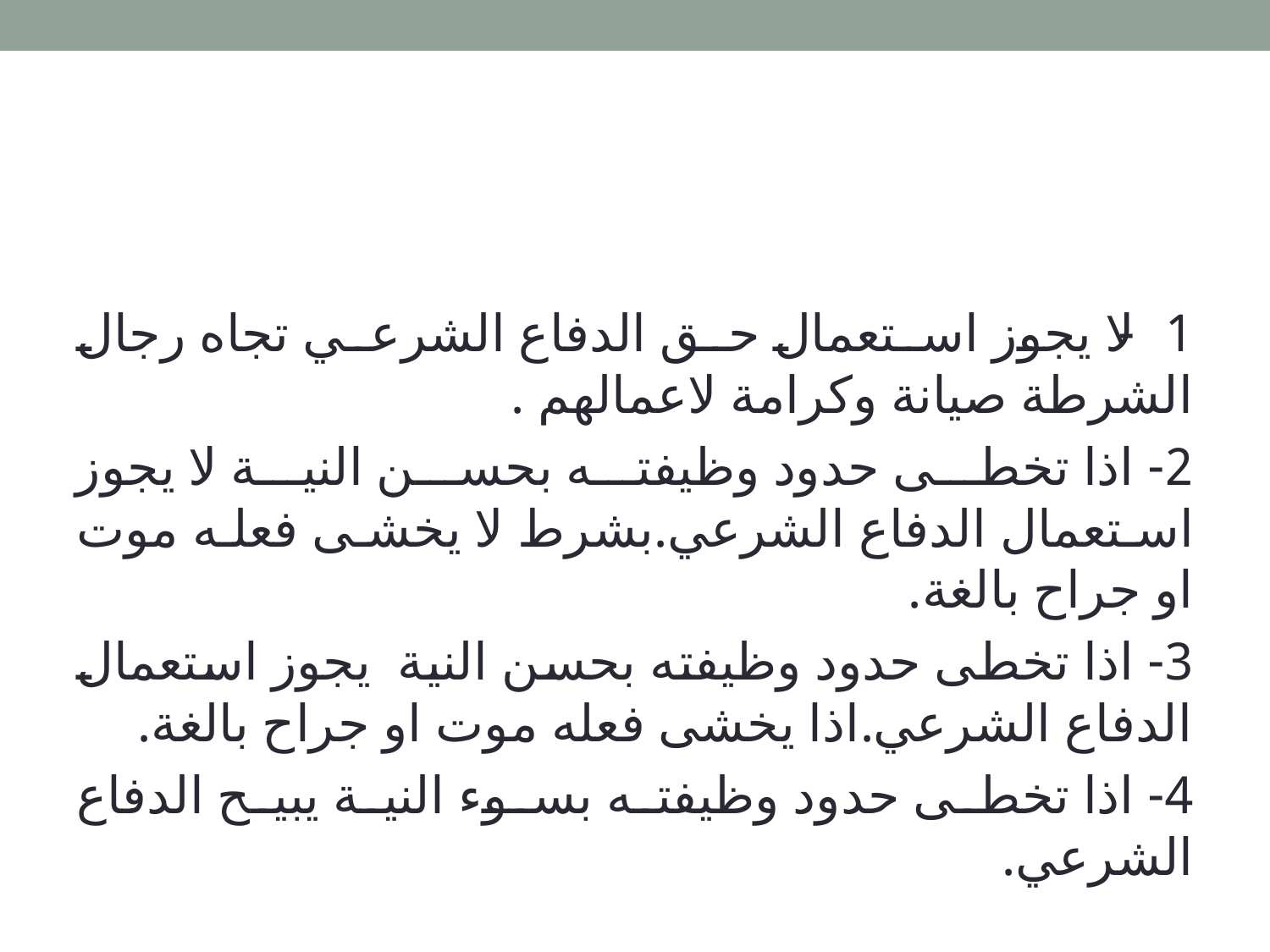

1- لا يجوز استعمال حق الدفاع الشرعي تجاه رجال الشرطة صيانة وكرامة لاعمالهم .
2- اذا تخطى حدود وظيفته بحسن النية لا يجوز استعمال الدفاع الشرعي.بشرط لا يخشى فعله موت او جراح بالغة.
3- اذا تخطى حدود وظيفته بحسن النية  يجوز استعمال الدفاع الشرعي.اذا يخشى فعله موت او جراح بالغة.
4- اذا تخطى حدود وظيفته بسوء النية يبيح الدفاع الشرعي.